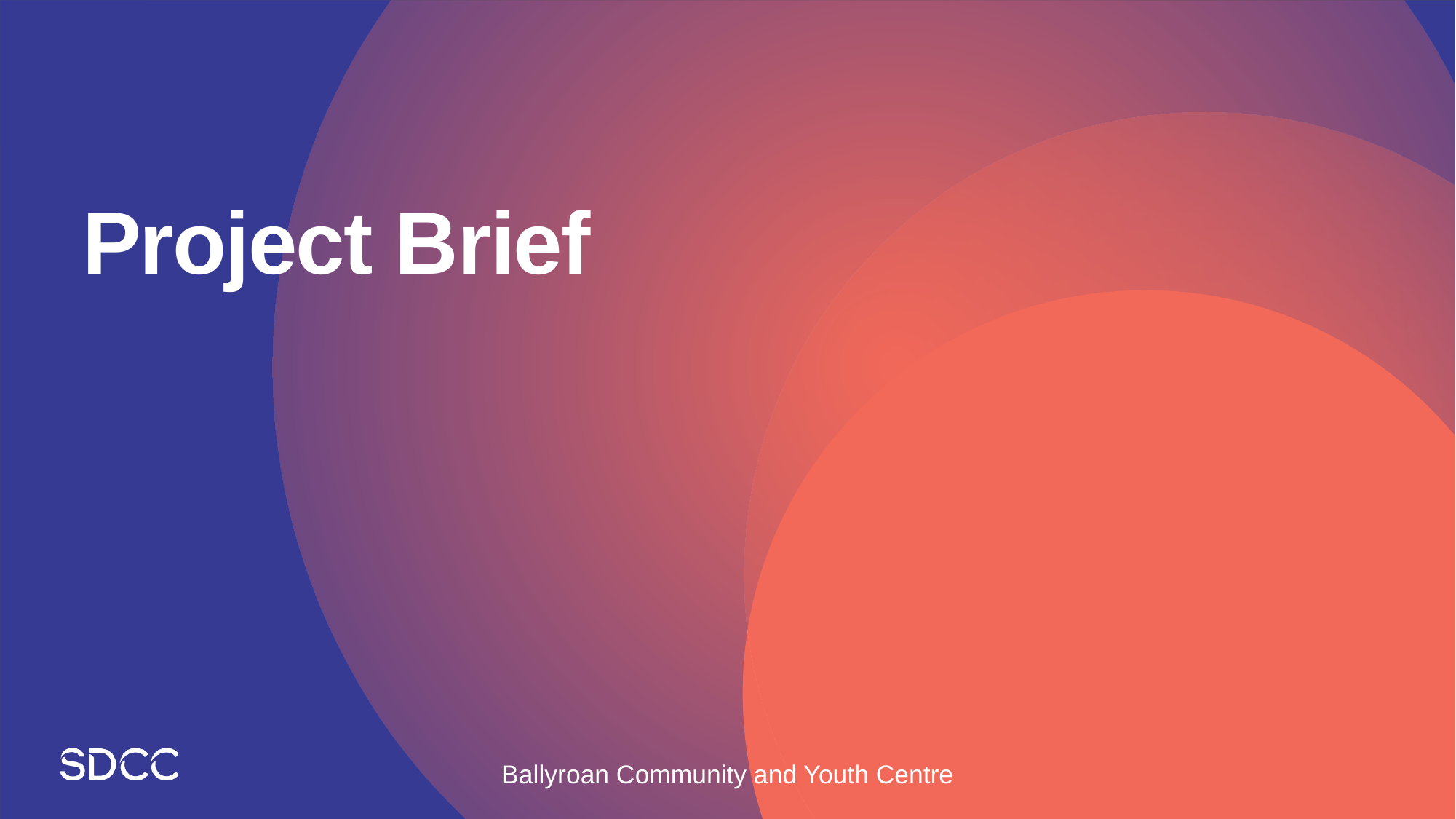

# Project Brief
Ballyroan Community and Youth Centre